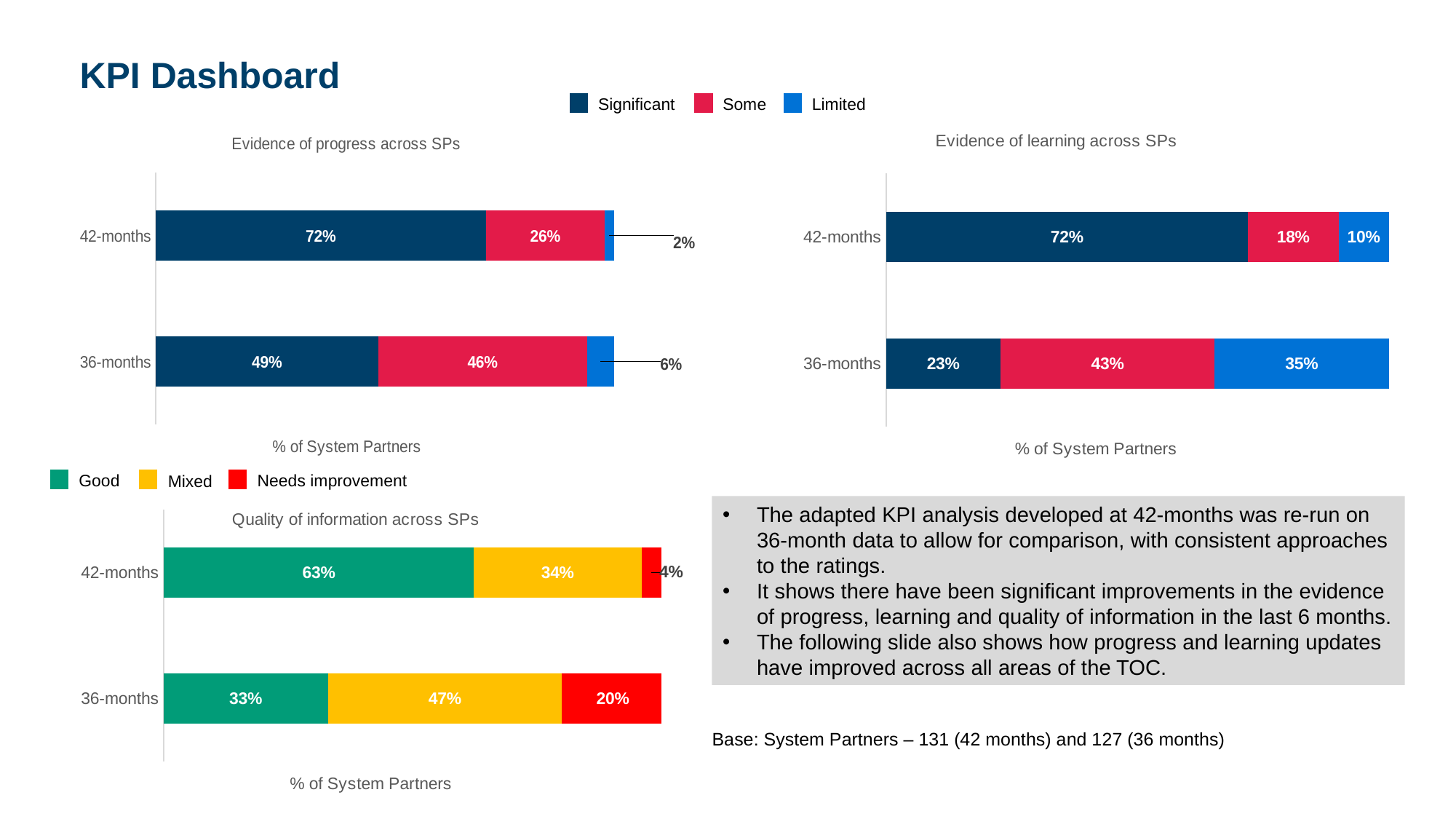

# KPI Dashboard
Some
Significant
Limited

### Chart: Evidence of learning across SPs

| Category | Significant | Some | Limited |
|---|---|---|---|
| 36-months | 0.23 | 0.43 | 0.35 |
| 42-months | 0.72 | 0.18 | 0.1 |

### Chart: Evidence of progress across SPs

| Category | Significant | Some | Limited |
|---|---|---|---|
| 36-months | 0.49 | 0.46 | 0.06 |
| 42-months | 0.72 | 0.26 | 0.02 |

### Chart: Quality of information across SPs

| Category | Good | Mixed | Needs improvement |
|---|---|---|---|
| 36-months | 0.33 | 0.47 | 0.2 |
| 42-months | 0.63 | 0.34 | 0.04 |
Needs improvement
Good
Mixed

The adapted KPI analysis developed at 42-months was re-run on 36-month data to allow for comparison, with consistent approaches to the ratings.
It shows there have been significant improvements in the evidence of progress, learning and quality of information in the last 6 months.
The following slide also shows how progress and learning updates have improved across all areas of the TOC.
Base: System Partners – 131 (42 months) and 127 (36 months)